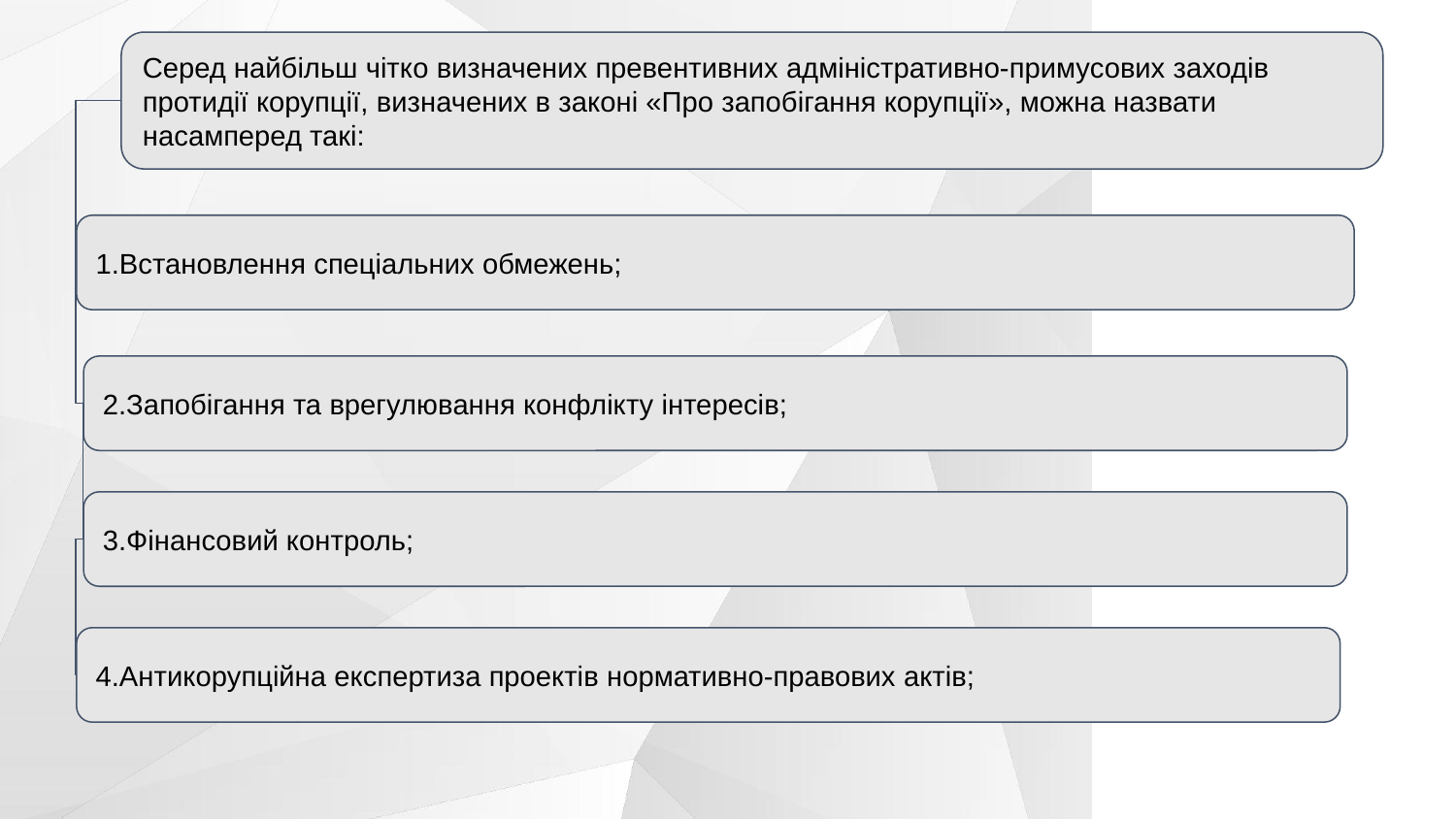

Серед найбільш чітко визначених превентивних адміністративно-примусових заходів протидії корупції, визначених в законі «Про запобігання корупції», можна назвати насамперед такі:
1.Встановлення спеціальних обмежень;
2.Запобігання та врегулювання конфлікту інтересів;
3.Фінансовий контроль;
4.Антикорупційна експертиза проектів нормативно-правових актів;